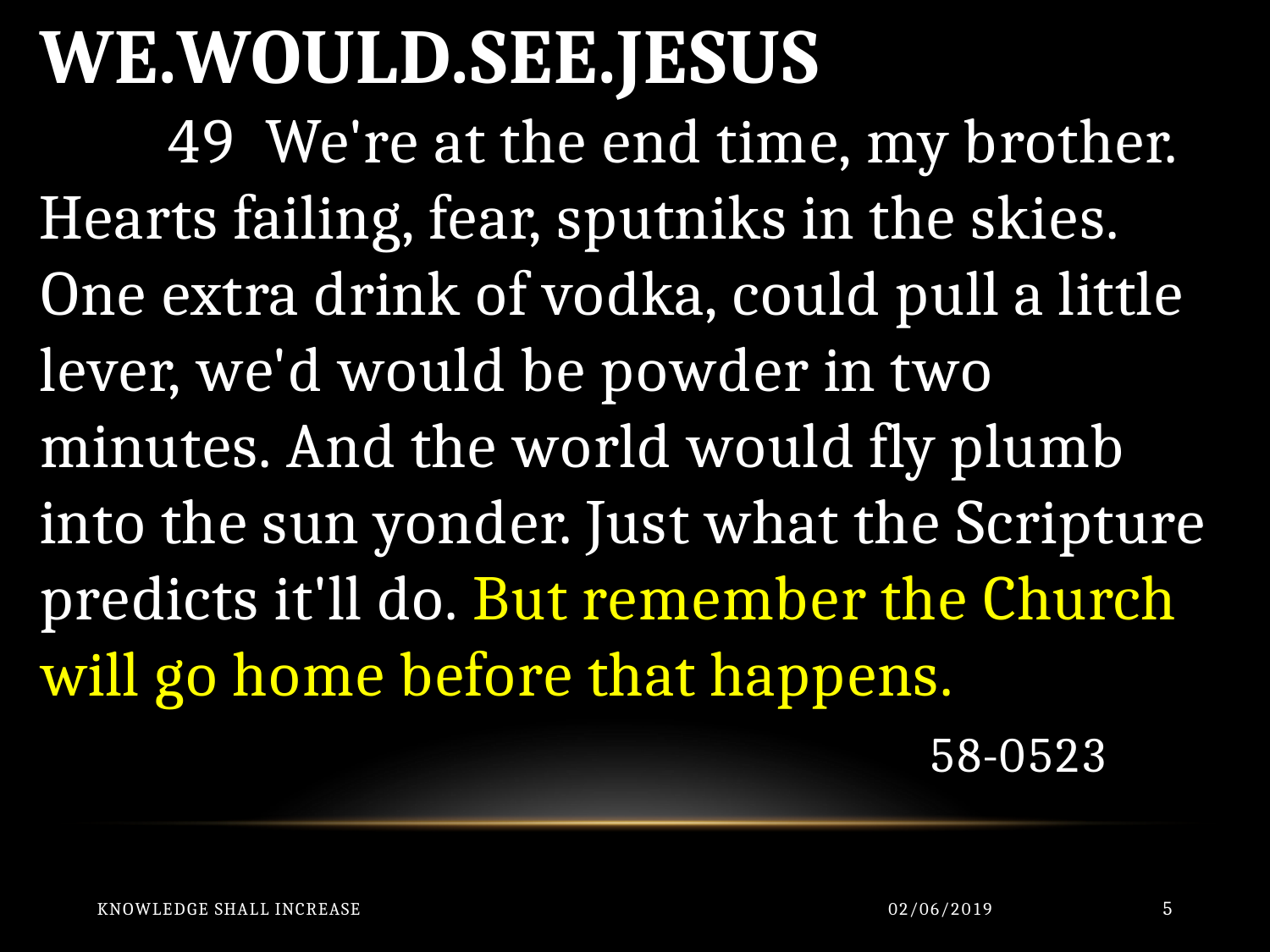

WE.WOULD.SEE.JESUS
	49  We're at the end time, my brother. Hearts failing, fear, sputniks in the skies. One extra drink of vodka, could pull a little lever, we'd would be powder in two minutes. And the world would fly plumb into the sun yonder. Just what the Scripture predicts it'll do. But remember the Church will go home before that happens.									58-0523

Knowledge Shall Increase
02/06/2019
5